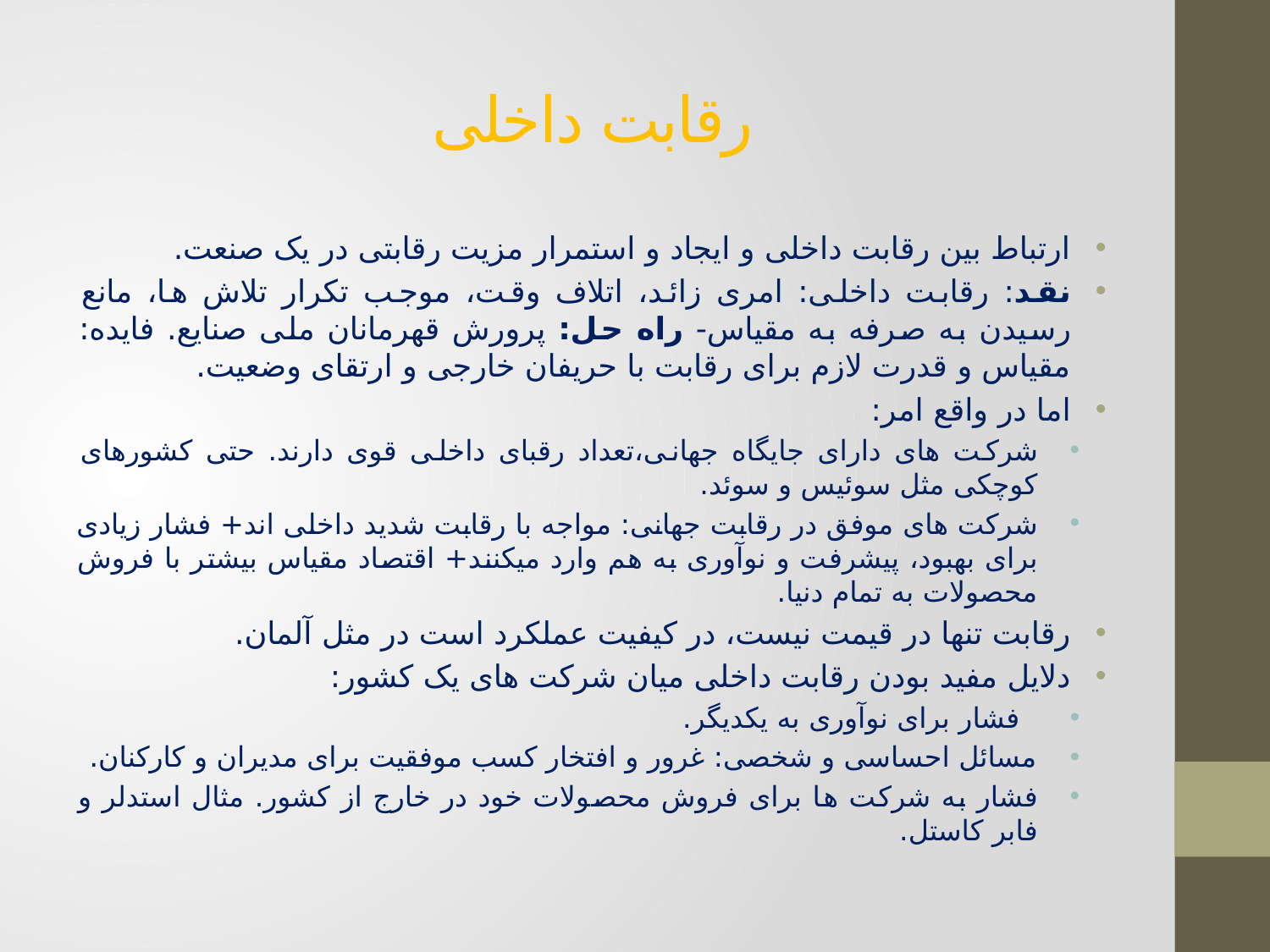

# رقابت داخلی
ارتباط بین رقابت داخلی و ایجاد و استمرار مزیت رقابتی در یک صنعت.
نقد: رقابت داخلی: امری زائد، اتلاف وقت، موجب تکرار تلاش ها، مانع رسیدن به صرفه به مقیاس- راه حل: پرورش قهرمانان ملی صنایع. فایده: مقیاس و قدرت لازم برای رقابت با حریفان خارجی و ارتقای وضعیت.
اما در واقع امر:
شرکت های دارای جایگاه جهانی،تعداد رقبای داخلی قوی دارند. حتی کشورهای کوچکی مثل سوئیس و سوئد.
شرکت های موفق در رقابت جهانی: مواجه با رقابت شدید داخلی اند+ فشار زیادی برای بهبود، پیشرفت و نوآوری به هم وارد میکنند+ اقتصاد مقیاس بیشتر با فروش محصولات به تمام دنیا.
رقابت تنها در قیمت نیست، در کیفیت عملکرد است در مثل آلمان.
دلایل مفید بودن رقابت داخلی میان شرکت های یک کشور:
  فشار برای نوآوری به یکدیگر.
مسائل احساسی و شخصی: غرور و افتخار کسب موفقیت برای مدیران و کارکنان.
فشار به شرکت ها برای فروش محصولات خود در خارج از کشور. مثال استدلر و فابر کاستل.